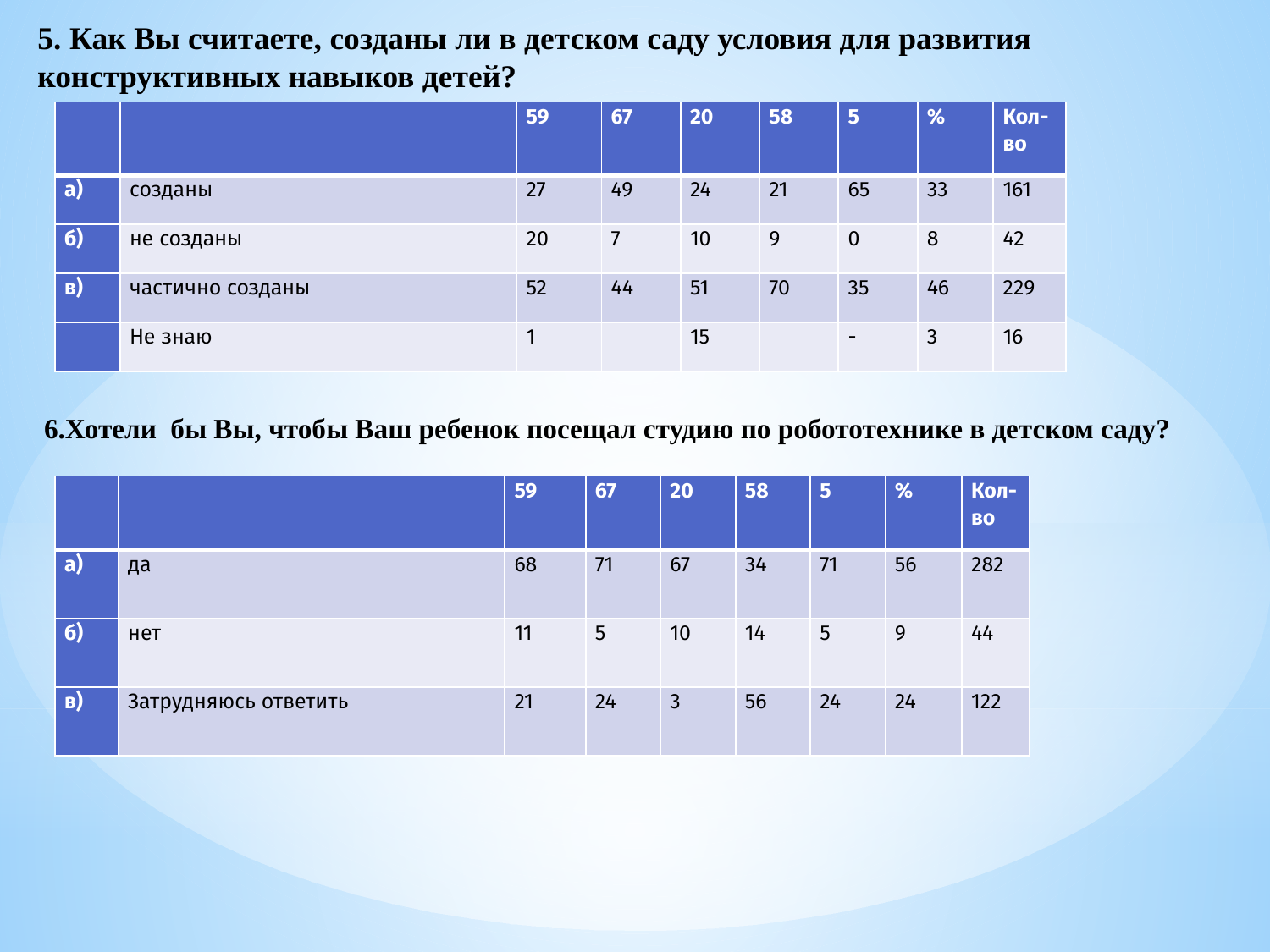

5. Как Вы считаете, созданы ли в детском саду условия для развития конструктивных навыков детей?
|  |  | 59 | 67 | 20 | 58 | 5 | % | Кол-во |
| --- | --- | --- | --- | --- | --- | --- | --- | --- |
| а) | созданы | 27 | 49 | 24 | 21 | 65 | 33 | 161 |
| б) | не созданы | 20 | 7 | 10 | 9 | 0 | 8 | 42 |
| в) | частично созданы | 52 | 44 | 51 | 70 | 35 | 46 | 229 |
|  | Не знаю | 1 |  | 15 |  | - | 3 | 16 |
6.Хотели  бы Вы, чтобы Ваш ребенок посещал студию по робототехнике в детском саду?
|  |  | 59 | 67 | 20 | 58 | 5 | % | Кол-во |
| --- | --- | --- | --- | --- | --- | --- | --- | --- |
| а) | да | 68 | 71 | 67 | 34 | 71 | 56 | 282 |
| б) | нет | 11 | 5 | 10 | 14 | 5 | 9 | 44 |
| в) | Затрудняюсь ответить | 21 | 24 | 3 | 56 | 24 | 24 | 122 |